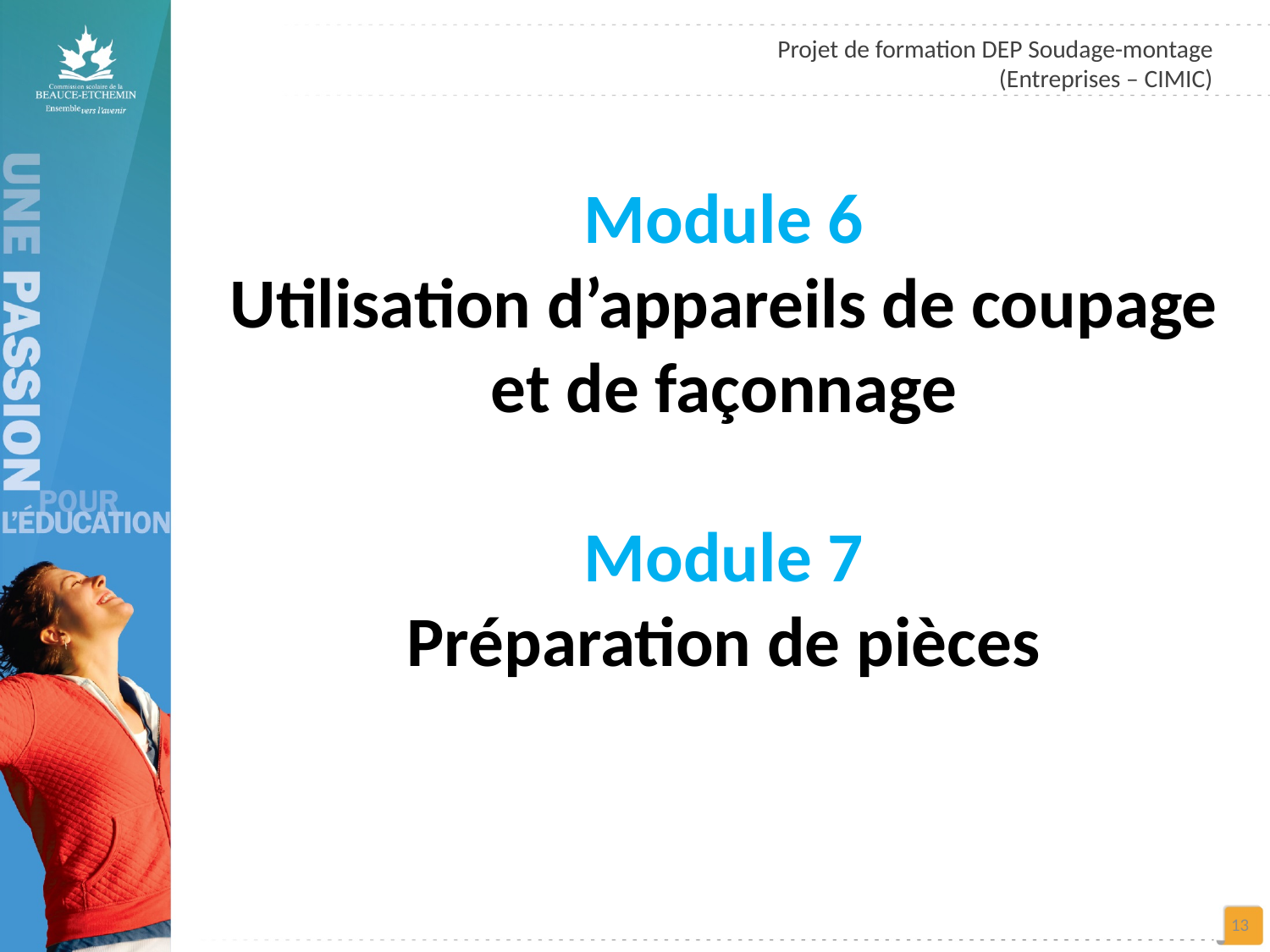

Projet de formation DEP Soudage-montage
(Entreprises – CIMIC)

Module 6
Utilisation d’appareils de coupage et de façonnage

Module 7
Préparation de pièces